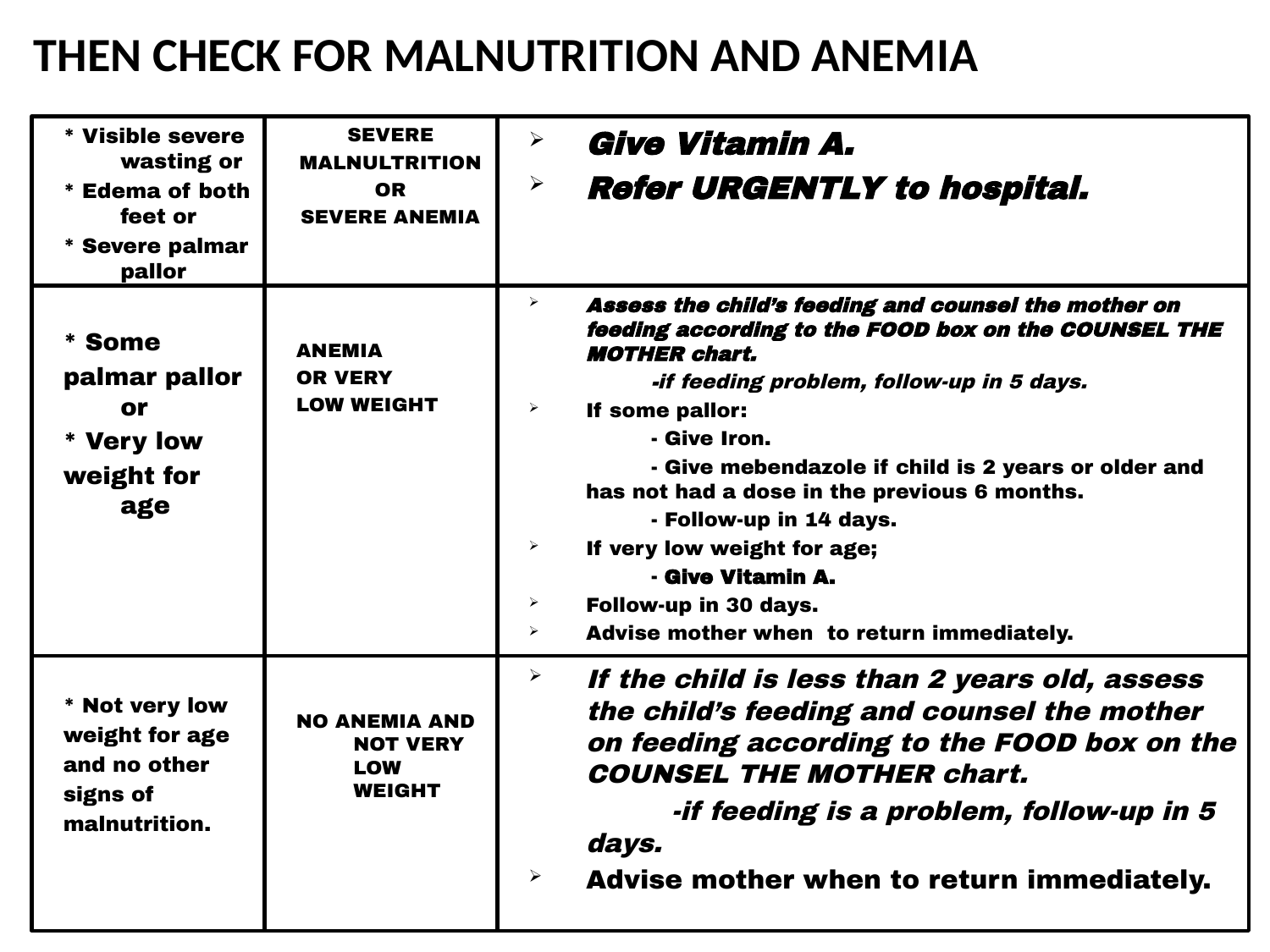

# THEN CHECK FOR MALNUTRITION AND ANEMIA
* Visible severe wasting or
* Edema of both feet or
* Severe palmar pallor
SEVERE
MALNULTRITION
OR
SEVERE ANEMIA
Give Vitamin A.
Refer URGENTLY to hospital.

* Some
palmar pallor or
* Very low
weight for age
Assess the child’s feeding and counsel the mother on feeding according to the FOOD box on the COUNSEL THE MOTHER chart.
                  -if feeding problem, follow-up in 5 days.
If some pallor:
                  - Give Iron.
                  - Give mebendazole if child is 2 years or older and has not had a dose in the previous 6 months.
                  - Follow-up in 14 days.
If very low weight for age;
                  - Give Vitamin A.
Follow-up in 30 days.
Advise mother when  to return immediately.

ANEMIA
OR VERY
LOW WEIGHT

* Not very low
weight for age
and no other
signs of
malnutrition.

NO ANEMIA AND NOT VERY LOW WEIGHT
If the child is less than 2 years old, assess the child’s feeding and counsel the mother on feeding according to the FOOD box on the COUNSEL THE MOTHER chart.
                -if feeding is a problem, follow-up in 5 days.
Advise mother when to return immediately.